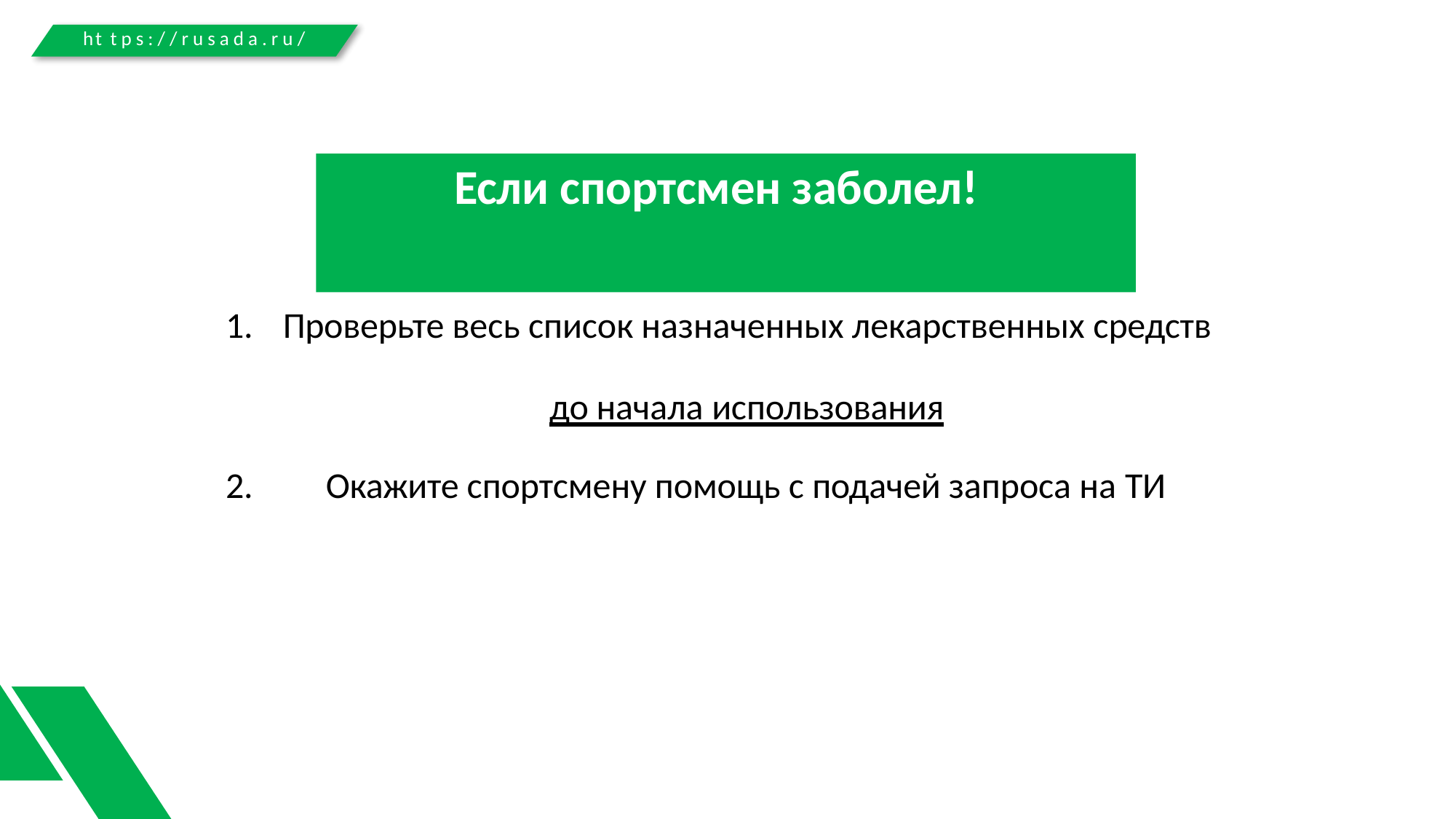

ht t p s : / / r u s a d a . r u /

# Если спортсмен заболел!
1.	Проверьте весь список назначенных лекарственных средств

до начала использования
2.
Окажите спортсмену помощь с подачей запроса на ТИ